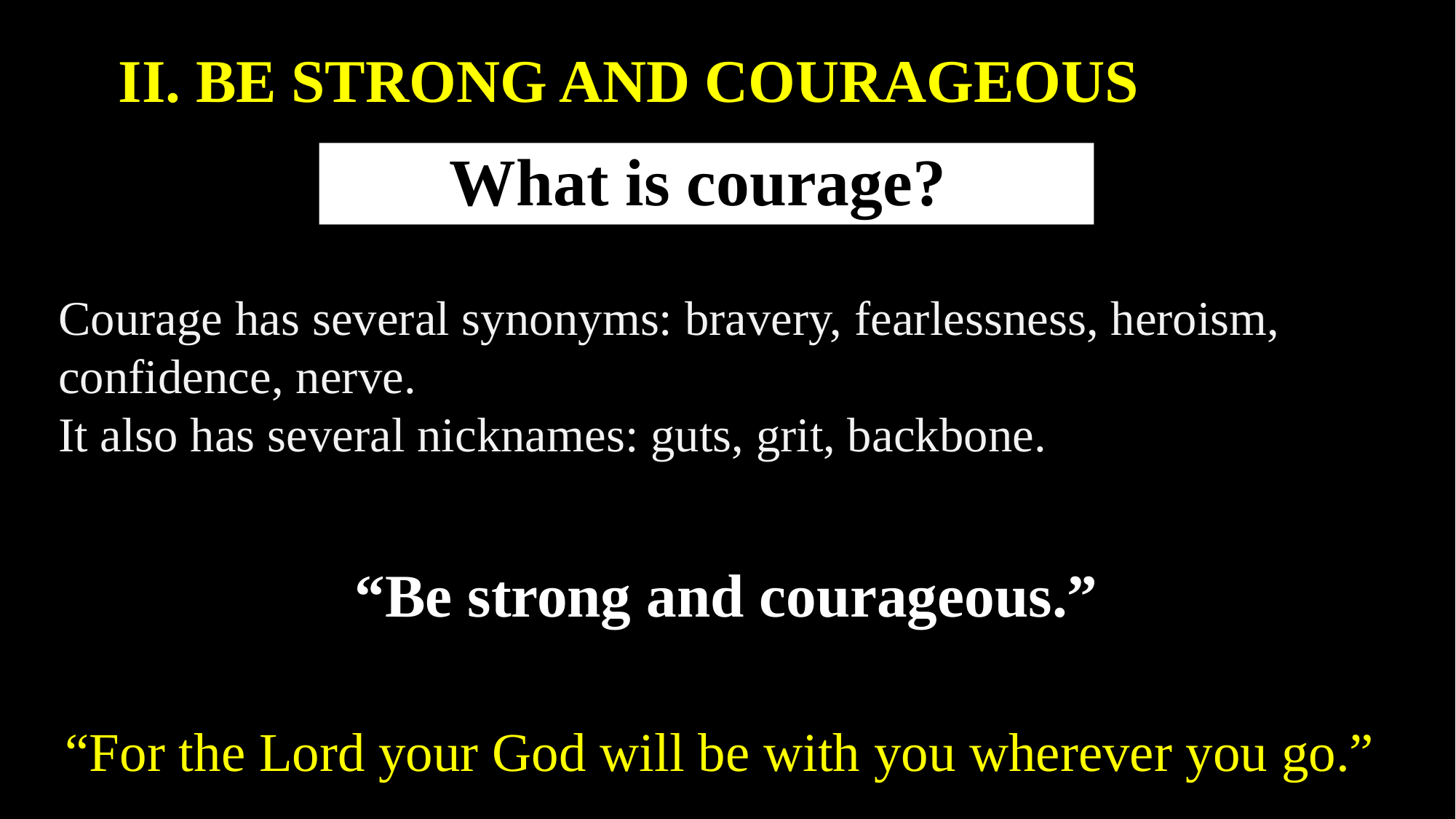

II. BE STRONG AND COURAGEOUS
What is courage?
Courage has several synonyms: bravery, fearlessness, heroism, confidence, nerve.
It also has several nicknames: guts, grit, backbone.
“Be strong and courageous.”
“For the Lord your God will be with you wherever you go.”